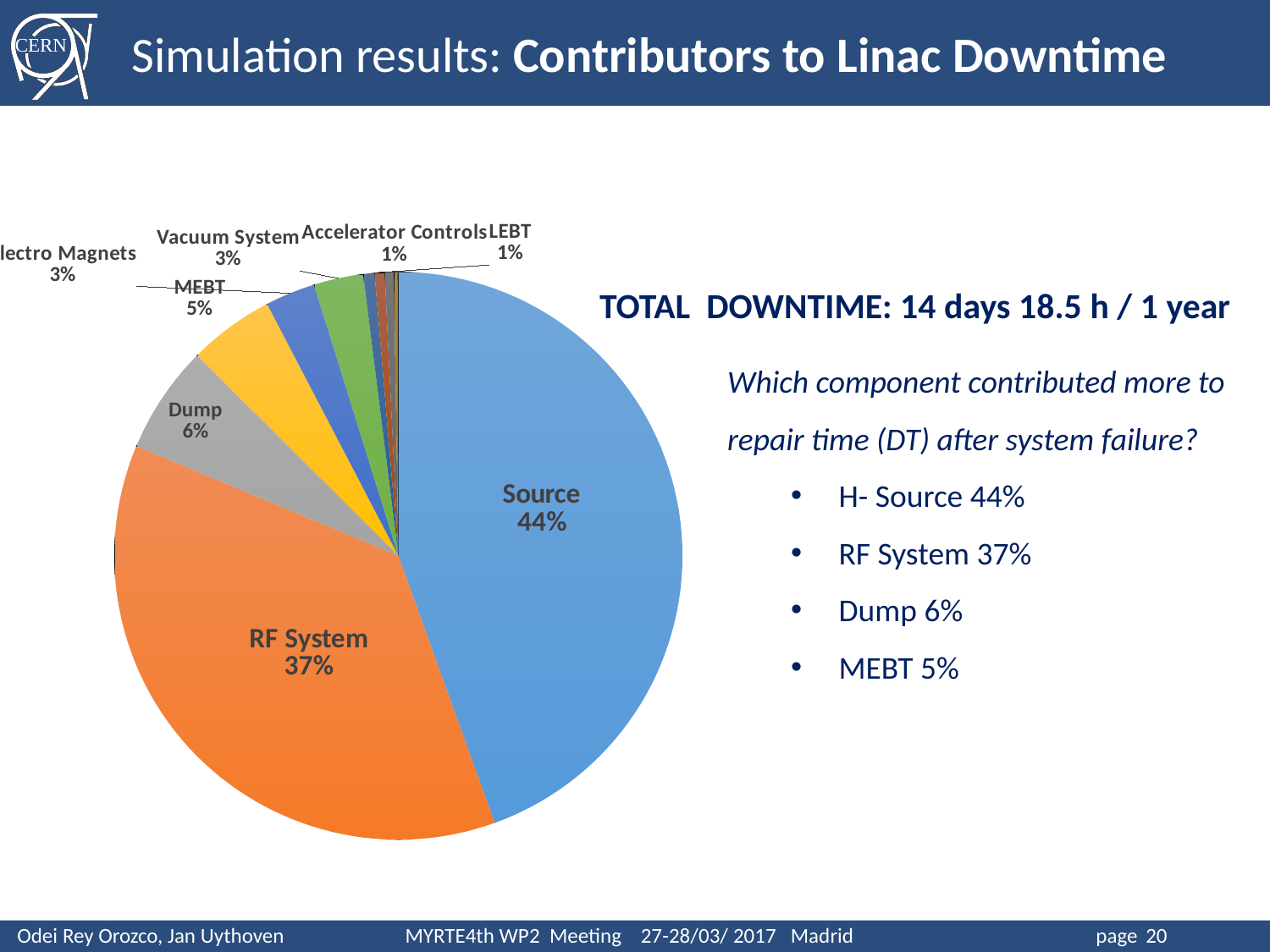

Simulation results: Contributors to Linac Downtime

### Chart

| Category |  |
|---|---|
| Source | 157.719584686999 |
| RF System | 130.550218433 |
| Dump | 21.813396202 |
| MEBT | 17.2879516 |
| Electro Magnets | 10.088474276 |
| Vacuum System | 9.99171095099999 |
| Accelerator Controls | 2.28647597599999 |
| LEBT | 2.012562833 |
| Technical Network | 1.813300285 |
| Machine Interlocks | 0.774024648 |
| Beam Instrumentation | 0.136668749 |
TOTAL  DOWNTIME: 14 days 18.5 h / 1 year
Which component contributed more to repair time (DT) after system failure?
H- Source 44%
RF System 37%
Dump 6%
MEBT 5%